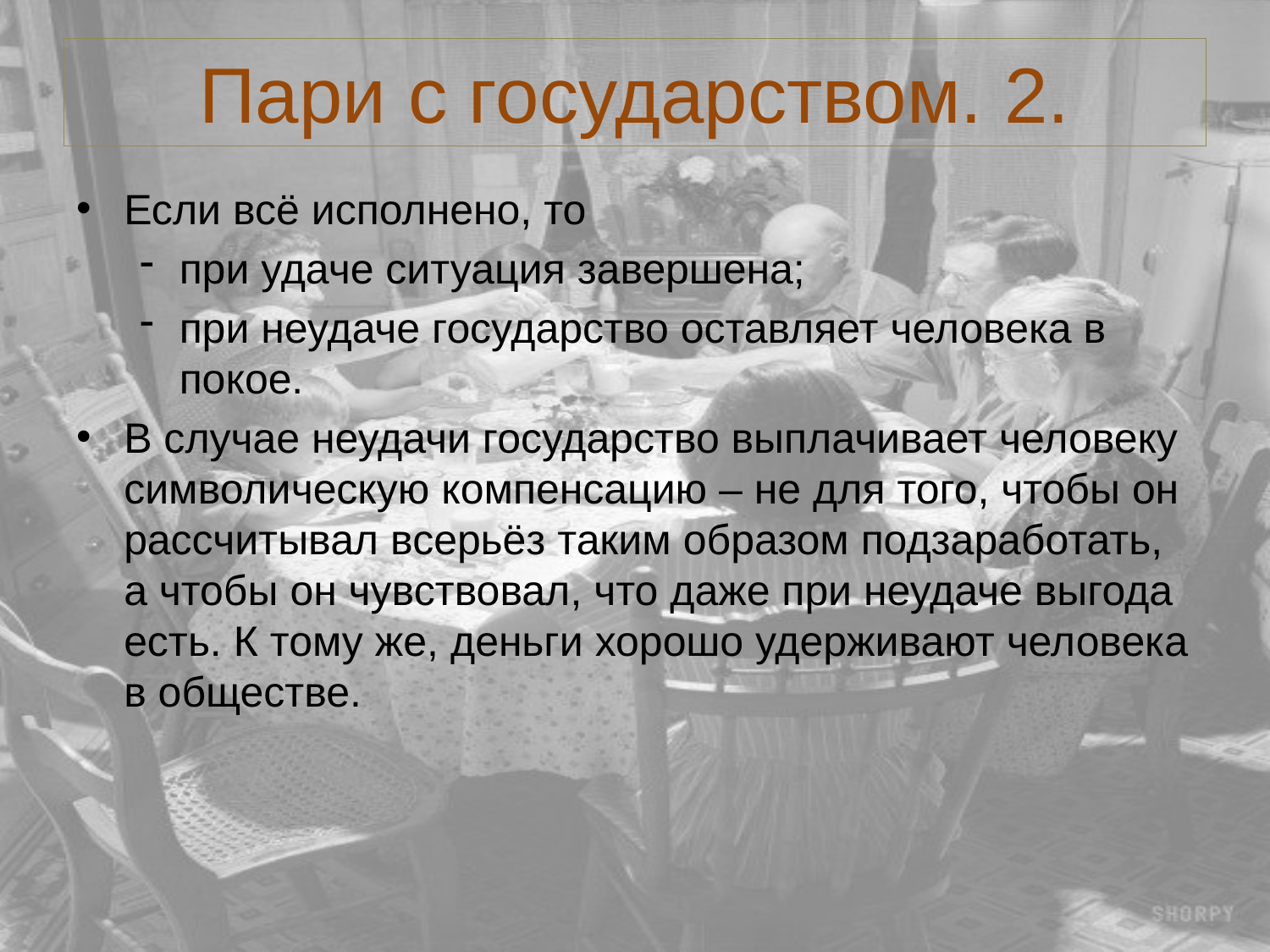

# Пари с государством. 2.
Если всё исполнено, то
при удаче ситуация завершена;
при неудаче государство оставляет человека в покое.
В случае неудачи государство выплачивает человеку символическую компенсацию – не для того, чтобы он рассчитывал всерьёз таким образом подзаработать, а чтобы он чувствовал, что даже при неудаче выгода есть. К тому же, деньги хорошо удерживают человека в обществе.